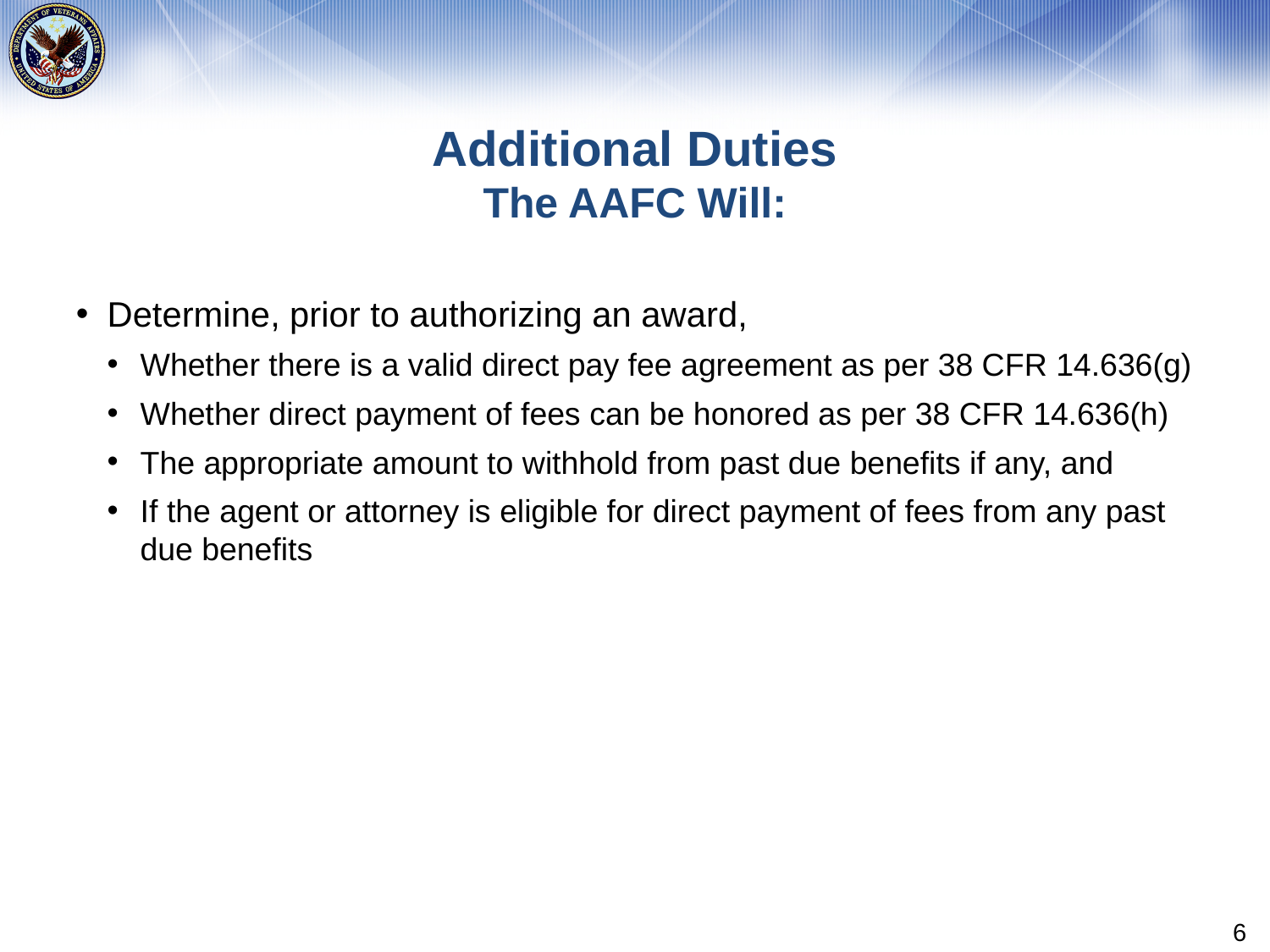

# Additional Duties The AAFC Will:
Determine, prior to authorizing an award,
Whether there is a valid direct pay fee agreement as per 38 CFR 14.636(g)
Whether direct payment of fees can be honored as per 38 CFR 14.636(h)
The appropriate amount to withhold from past due benefits if any, and
If the agent or attorney is eligible for direct payment of fees from any past due benefits
6